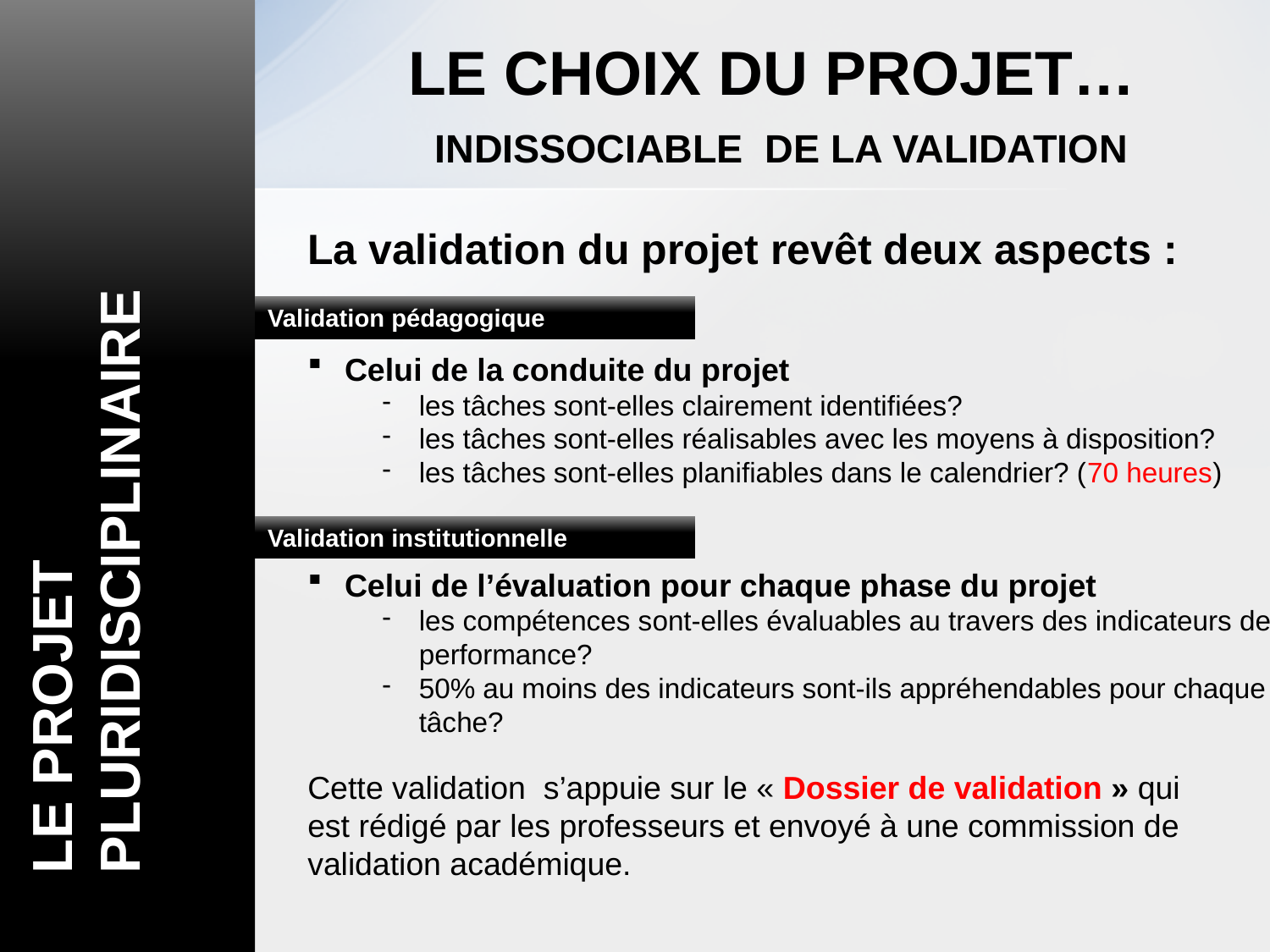

LE PROJET PLURIdisciplinaire
LE CHOIX DU PROJET…
Indissociable  de La validation

La validation du projet revêt deux aspects :

Celui de la conduite du projet
les tâches sont-elles clairement identifiées?
les tâches sont-elles réalisables avec les moyens à disposition?
les tâches sont-elles planifiables dans le calendrier? (70 heures)

Celui de l’évaluation pour chaque phase du projet
les compétences sont-elles évaluables au travers des indicateurs de performance?
50% au moins des indicateurs sont-ils appréhendables pour chaque
	tâche?

	Cette validation  s’appuie sur le « Dossier de validation » qui
	est rédigé par les professeurs et envoyé à une commission de
	validation académique.

Validation pédagogique
Validation institutionnelle